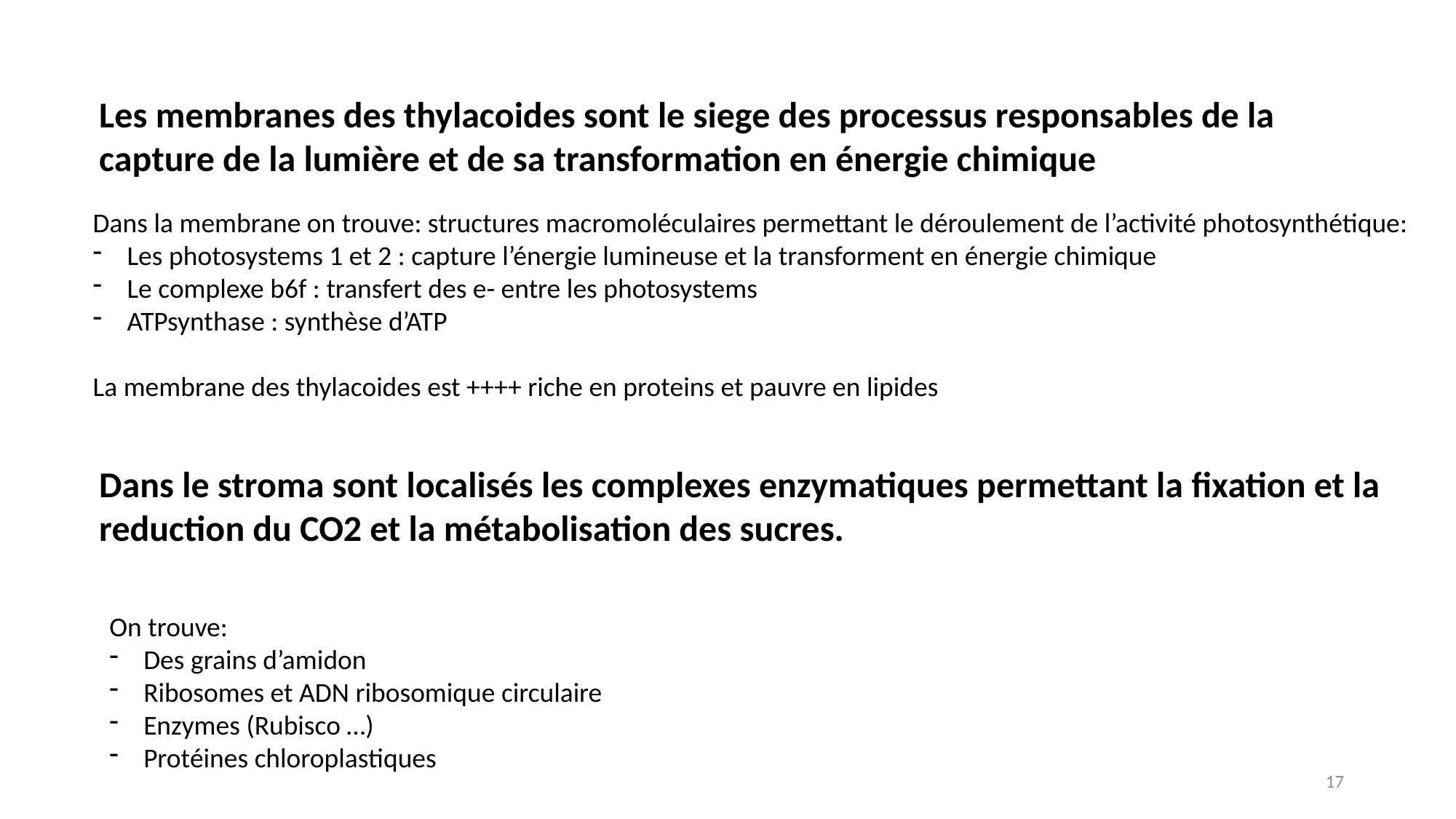

Les membranes des thylacoides sont le siege des processus responsables de la capture de la lumière et de sa transformation en énergie chimique
Dans la membrane on trouve: structures macromoléculaires permettant le déroulement de l’activité photosynthétique:
Les photosystems 1 et 2 : capture l’énergie lumineuse et la transforment en énergie chimique
Le complexe b6f : transfert des e- entre les photosystems
ATPsynthase : synthèse d’ATP

La membrane des thylacoides est ++++ riche en proteins et pauvre en lipides
Dans le stroma sont localisés les complexes enzymatiques permettant la fixation et la reduction du CO2 et la métabolisation des sucres.
On trouve:
Des grains d’amidon
Ribosomes et ADN ribosomique circulaire
Enzymes (Rubisco …)
Protéines chloroplastiques

17